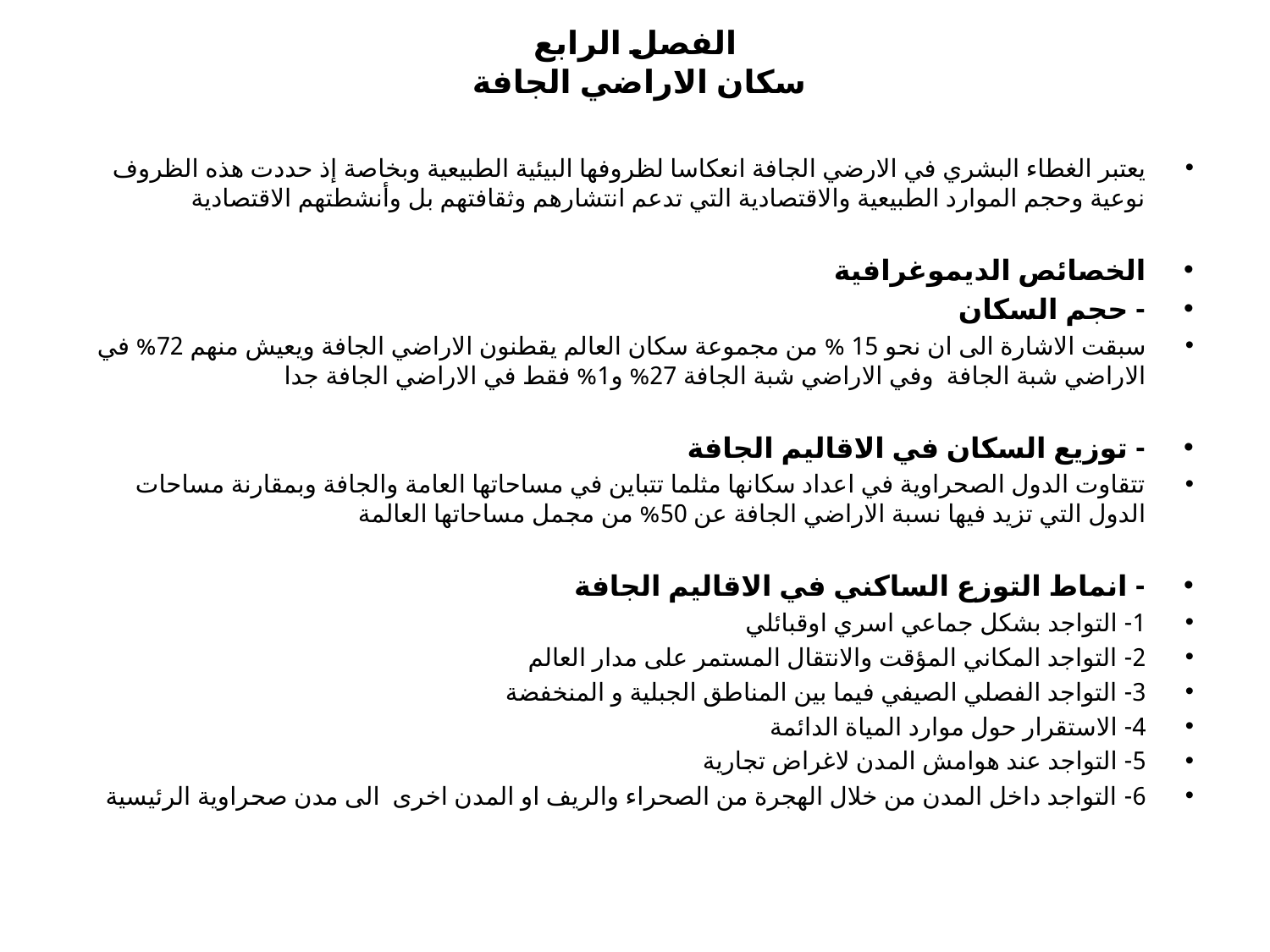

# الفصل الرابع سكان الاراضي الجافة
يعتبر الغطاء البشري في الارضي الجافة انعكاسا لظروفها البيئية الطبيعية وبخاصة إذ حددت هذه الظروف نوعية وحجم الموارد الطبيعية والاقتصادية التي تدعم انتشارهم وثقافتهم بل وأنشطتهم الاقتصادية

الخصائص الديموغرافية
- حجم السكان
سبقت الاشارة الى ان نحو 15 % من مجموعة سكان العالم يقطنون الاراضي الجافة ويعيش منهم 72% في الاراضي شبة الجافة  وفي الاراضي شبة الجافة 27% و1% فقط في الاراضي الجافة جدا

- توزيع السكان في الاقاليم الجافة
تتقاوت الدول الصحراوية في اعداد سكانها مثلما تتباين في مساحاتها العامة والجافة وبمقارنة مساحات الدول التي تزيد فيها نسبة الاراضي الجافة عن 50% من مجمل مساحاتها العالمة

- انماط التوزع الساكني في الاقاليم الجافة
1- التواجد بشكل جماعي اسري اوقبائلي
2- التواجد المكاني المؤقت والانتقال المستمر على مدار العالم
3- التواجد الفصلي الصيفي فيما بين المناطق الجبلية و المنخفضة
4- الاستقرار حول موارد المياة الدائمة
5- التواجد عند هوامش المدن لاغراض تجارية
6- التواجد داخل المدن من خلال الهجرة من الصحراء والريف او المدن اخرى  الى مدن صحراوية الرئيسية